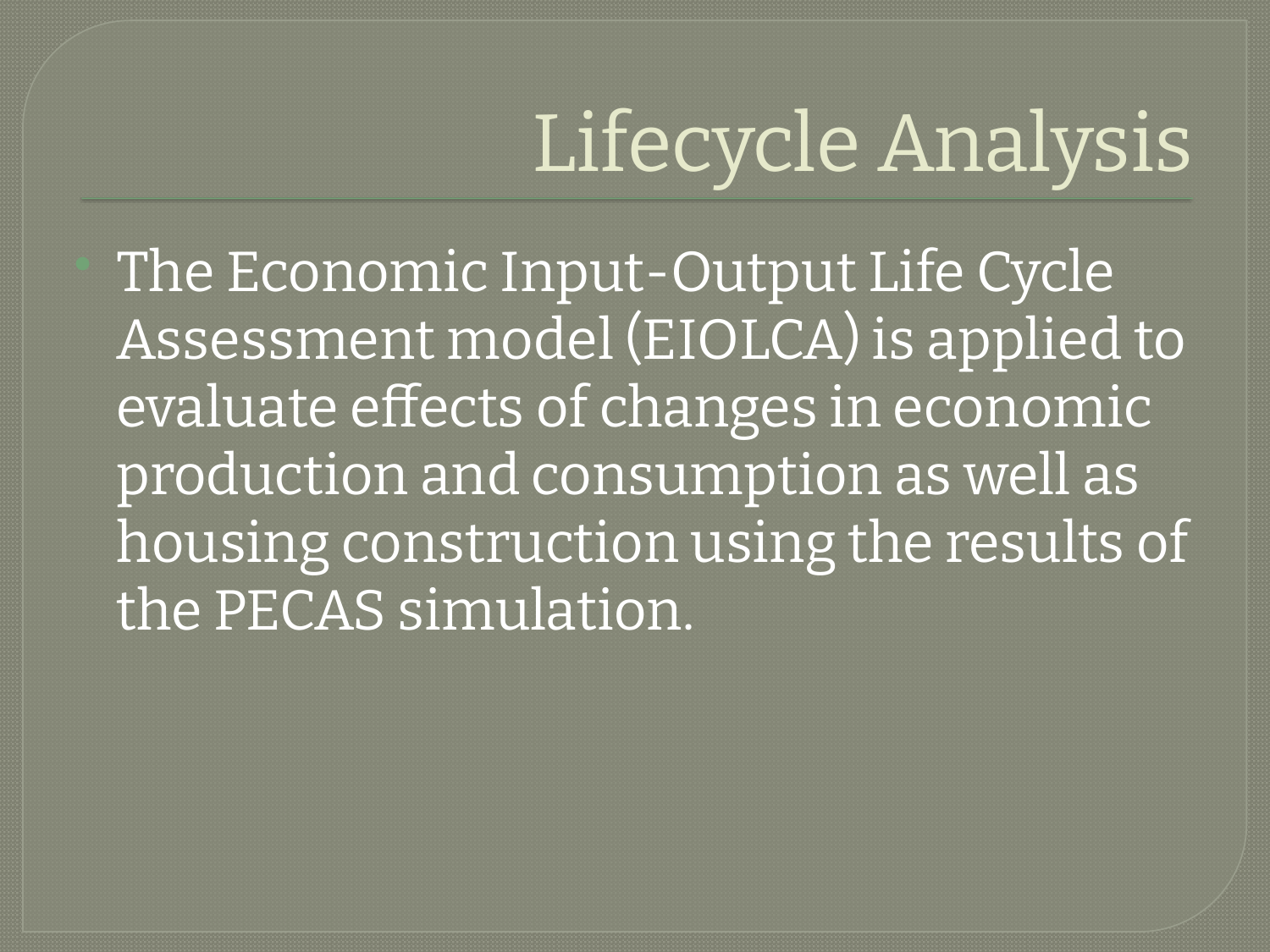

# Lifecycle Analysis
The Economic Input-Output Life Cycle Assessment model (EIOLCA) is applied to evaluate effects of changes in economic production and consumption as well as housing construction using the results of the PECAS simulation.